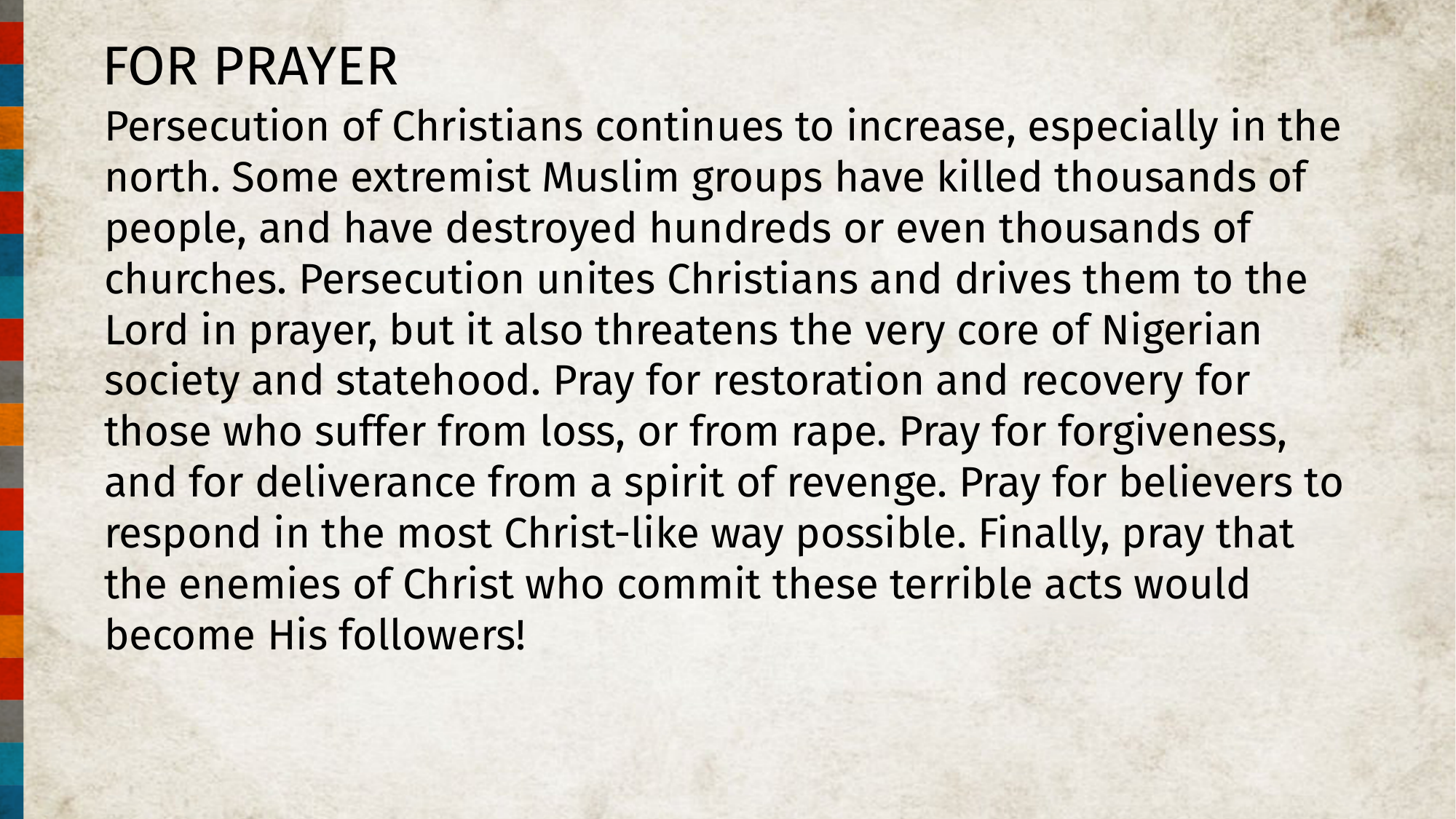

FOR PRAYER
Persecution of Christians continues to increase, especially in the north. Some extremist Muslim groups have killed thousands of people, and have destroyed hundreds or even thousands of churches. Persecution unites Christians and drives them to the Lord in prayer, but it also threatens the very core of Nigerian society and statehood. Pray for restoration and recovery for those who suffer from loss, or from rape. Pray for forgiveness, and for deliverance from a spirit of revenge. Pray for believers to respond in the most Christ-like way possible. Finally, pray that the enemies of Christ who commit these terrible acts would become His followers!